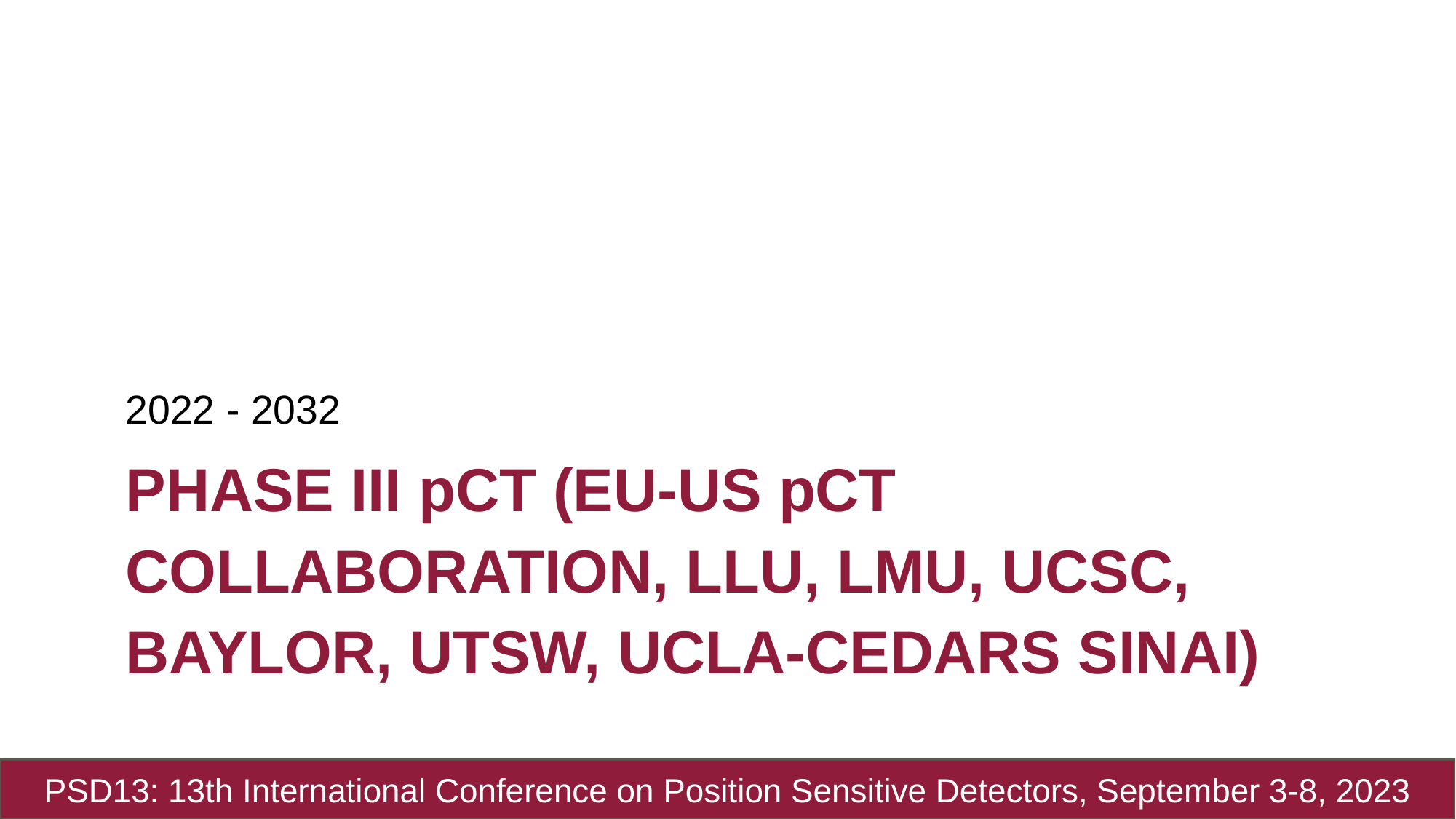

2022 - 2032
# Phase Iii pCT (EU-US pCT Collaboration, llu, LMU, UCSC, Baylor, utsw, ucla-Cedars sinai)